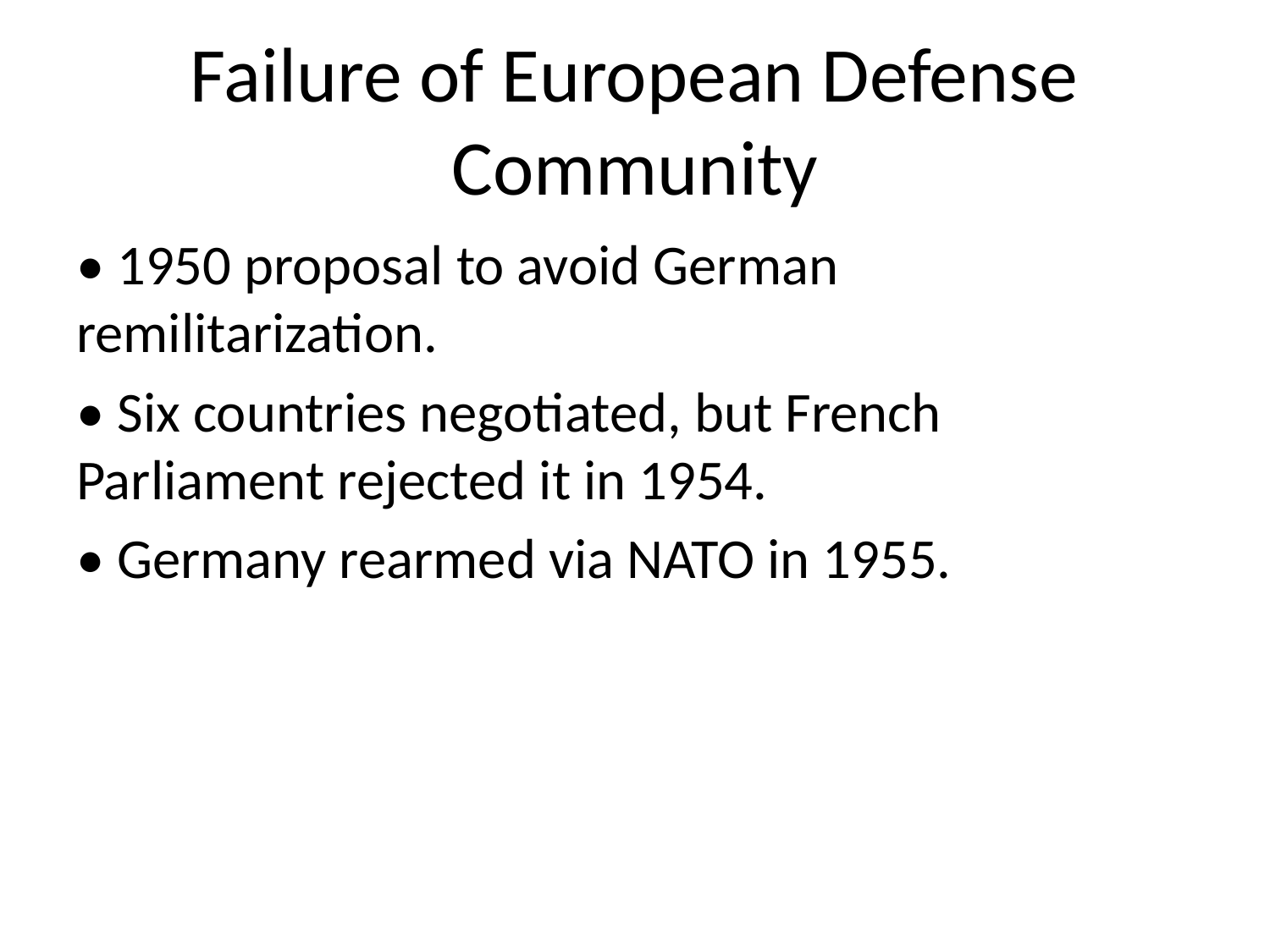

# Failure of European Defense Community
• 1950 proposal to avoid German remilitarization.
• Six countries negotiated, but French Parliament rejected it in 1954.
• Germany rearmed via NATO in 1955.